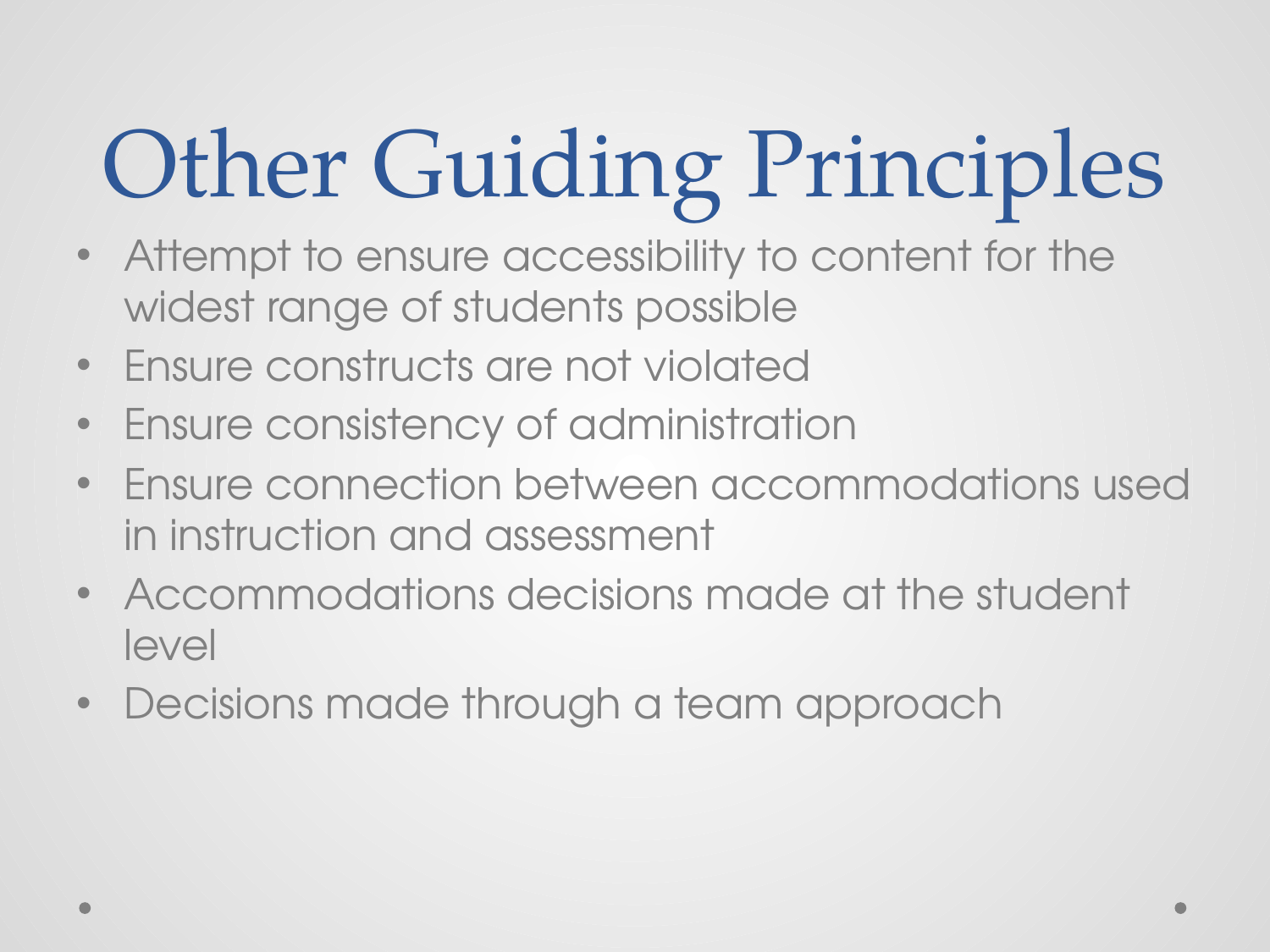

# Other Guiding Principles
Attempt to ensure accessibility to content for the widest range of students possible
Ensure constructs are not violated
Ensure consistency of administration
Ensure connection between accommodations used in instruction and assessment
Accommodations decisions made at the student level
Decisions made through a team approach